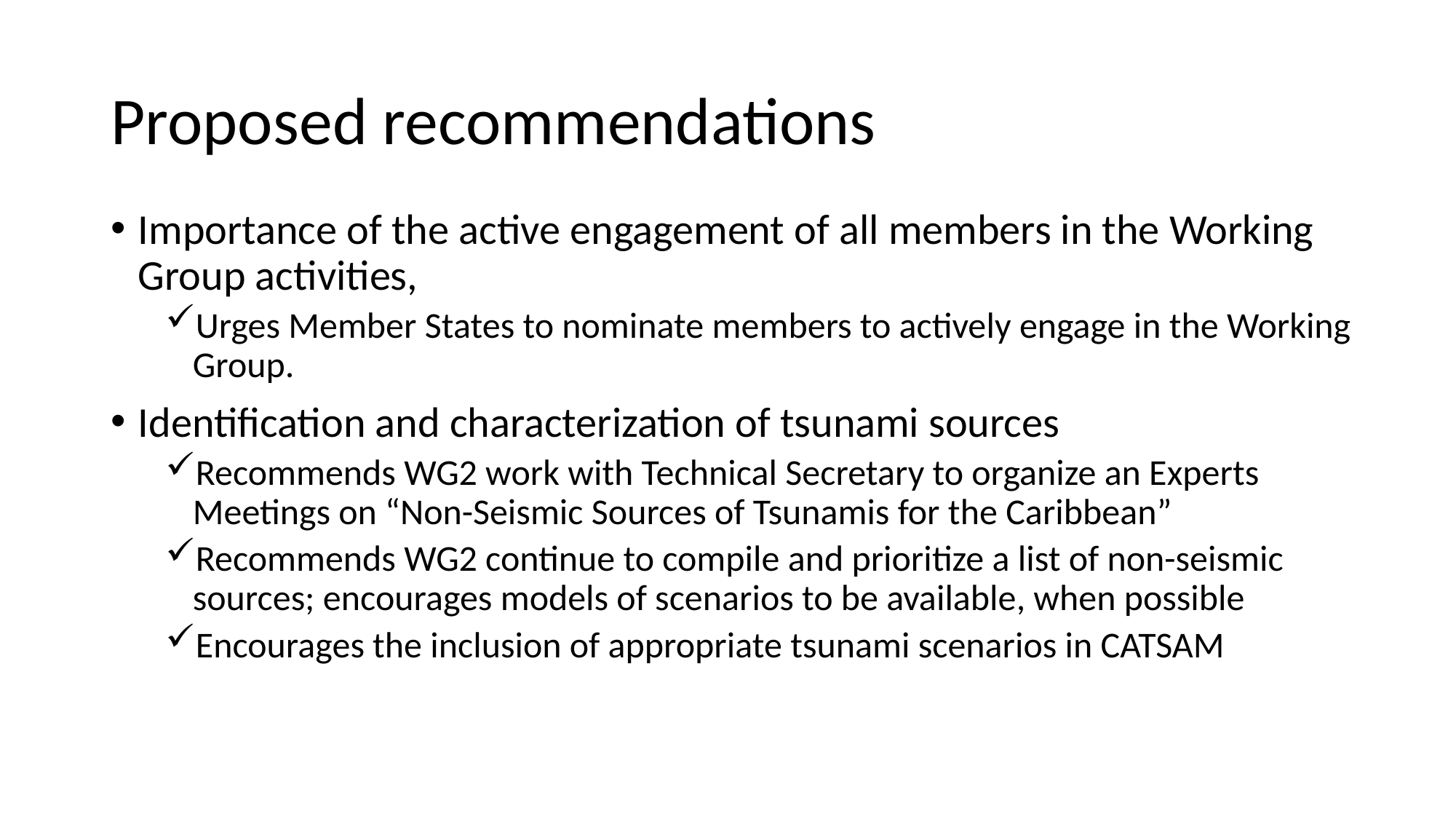

# Proposed recommendations
Importance of the active engagement of all members in the Working Group activities,
Urges Member States to nominate members to actively engage in the Working Group.
Identification and characterization of tsunami sources
Recommends WG2 work with Technical Secretary to organize an Experts Meetings on “Non-Seismic Sources of Tsunamis for the Caribbean”
Recommends WG2 continue to compile and prioritize a list of non-seismic sources; encourages models of scenarios to be available, when possible
Encourages the inclusion of appropriate tsunami scenarios in CATSAM